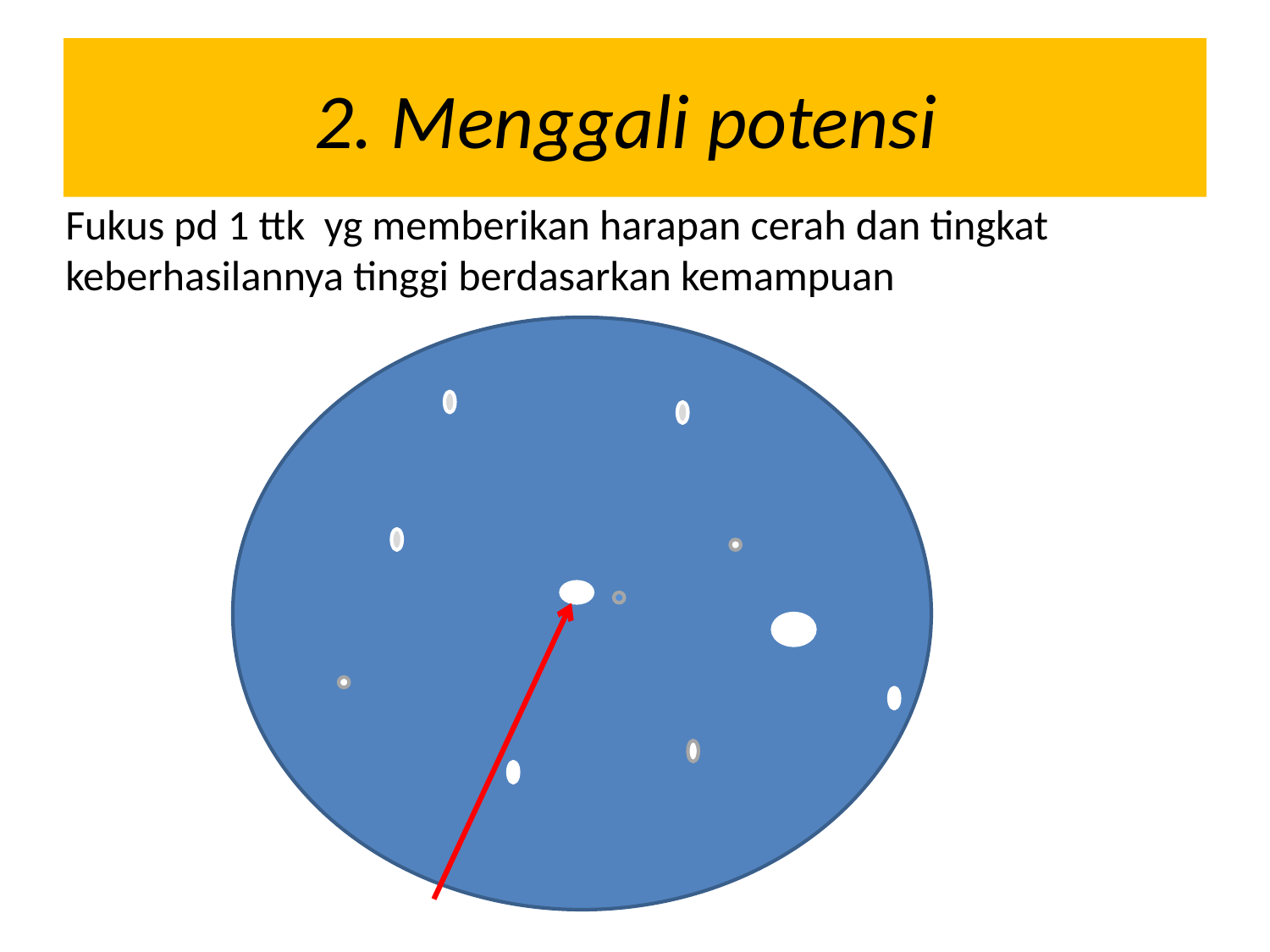

# 2. Menggali potensi
Fukus pd 1 ttk  yg memberikan harapan cerah dan tingkat keberhasilannya tinggi berdasarkan kemampuan